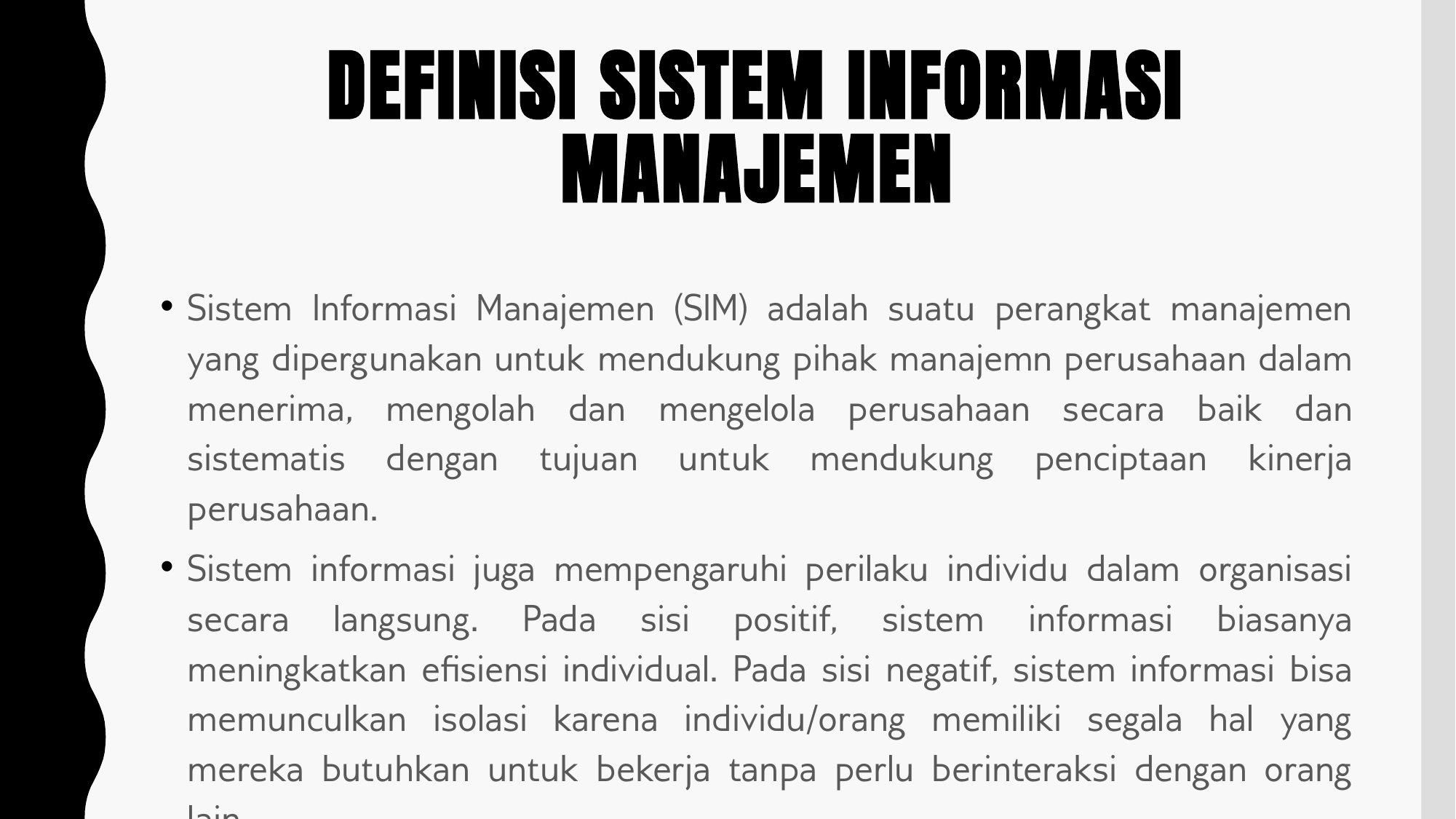

# Definisi sistem informasi manajemen
Sistem Informasi Manajemen (SIM) adalah suatu perangkat manajemen yang dipergunakan untuk mendukung pihak manajemn perusahaan dalam menerima, mengolah dan mengelola perusahaan secara baik dan sistematis dengan tujuan untuk mendukung penciptaan kinerja perusahaan.
Sistem informasi juga mempengaruhi perilaku individu dalam organisasi secara langsung. Pada sisi positif, sistem informasi biasanya meningkatkan efisiensi individual. Pada sisi negatif, sistem informasi bisa memunculkan isolasi karena individu/orang memiliki segala hal yang mereka butuhkan untuk bekerja tanpa perlu berinteraksi dengan orang lain.